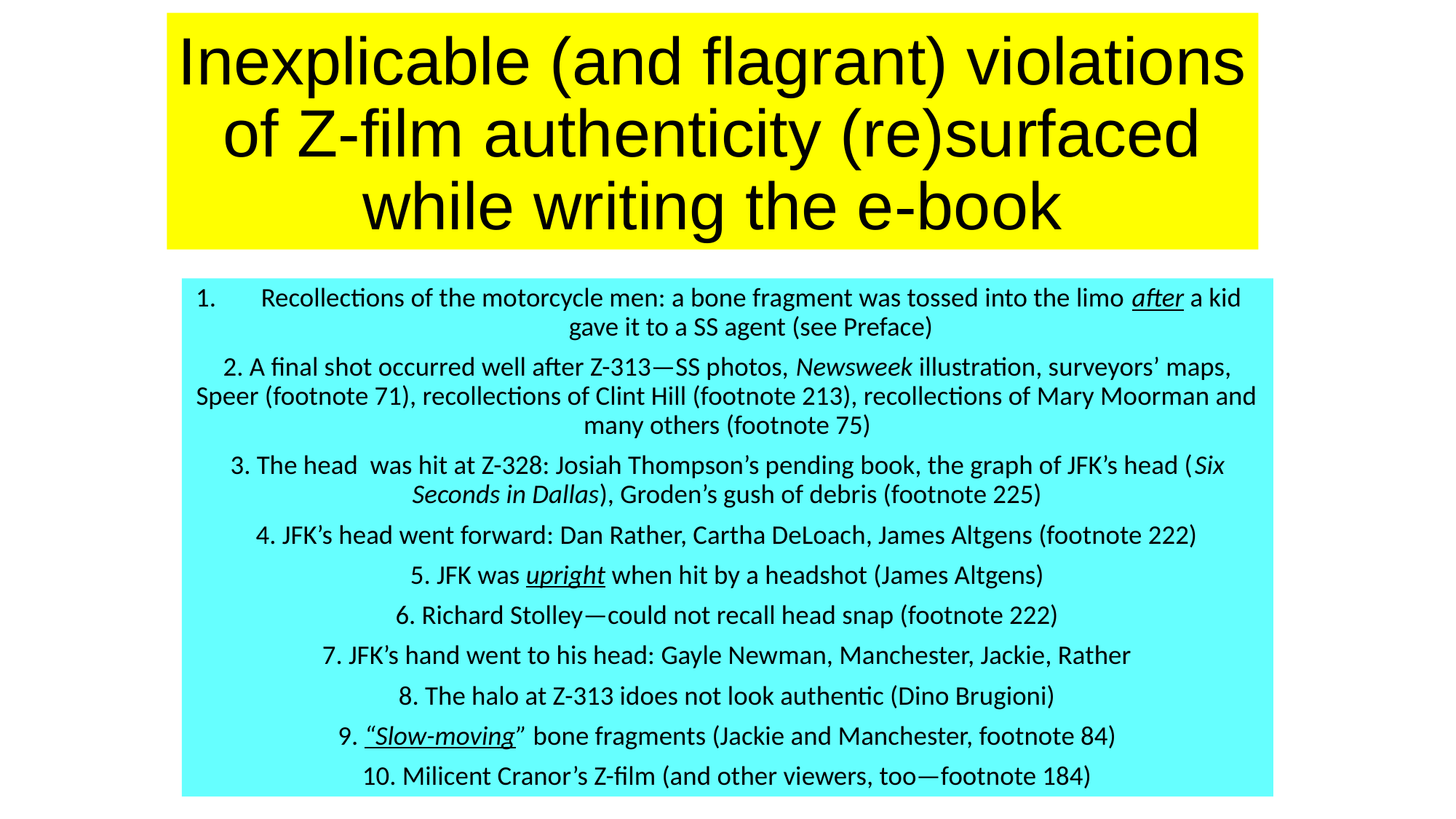

# Inexplicable (and flagrant) violations of Z-film authenticity (re)surfaced while writing the e-book
Recollections of the motorcycle men: a bone fragment was tossed into the limo after a kid gave it to a SS agent (see Preface)
2. A final shot occurred well after Z-313—SS photos, Newsweek illustration, surveyors’ maps, Speer (footnote 71), recollections of Clint Hill (footnote 213), recollections of Mary Moorman and many others (footnote 75)
3. The head  was hit at Z-328: Josiah Thompson’s pending book, the graph of JFK’s head (Six Seconds in Dallas), Groden’s gush of debris (footnote 225)
4. JFK’s head went forward: Dan Rather, Cartha DeLoach, James Altgens (footnote 222)
5. JFK was upright when hit by a headshot (James Altgens)
6. Richard Stolley—could not recall head snap (footnote 222)
7. JFK’s hand went to his head: Gayle Newman, Manchester, Jackie, Rather
8. The halo at Z-313 idoes not look authentic (Dino Brugioni)
9. “Slow-moving” bone fragments (Jackie and Manchester, footnote 84)
10. Milicent Cranor’s Z-film (and other viewers, too—footnote 184)